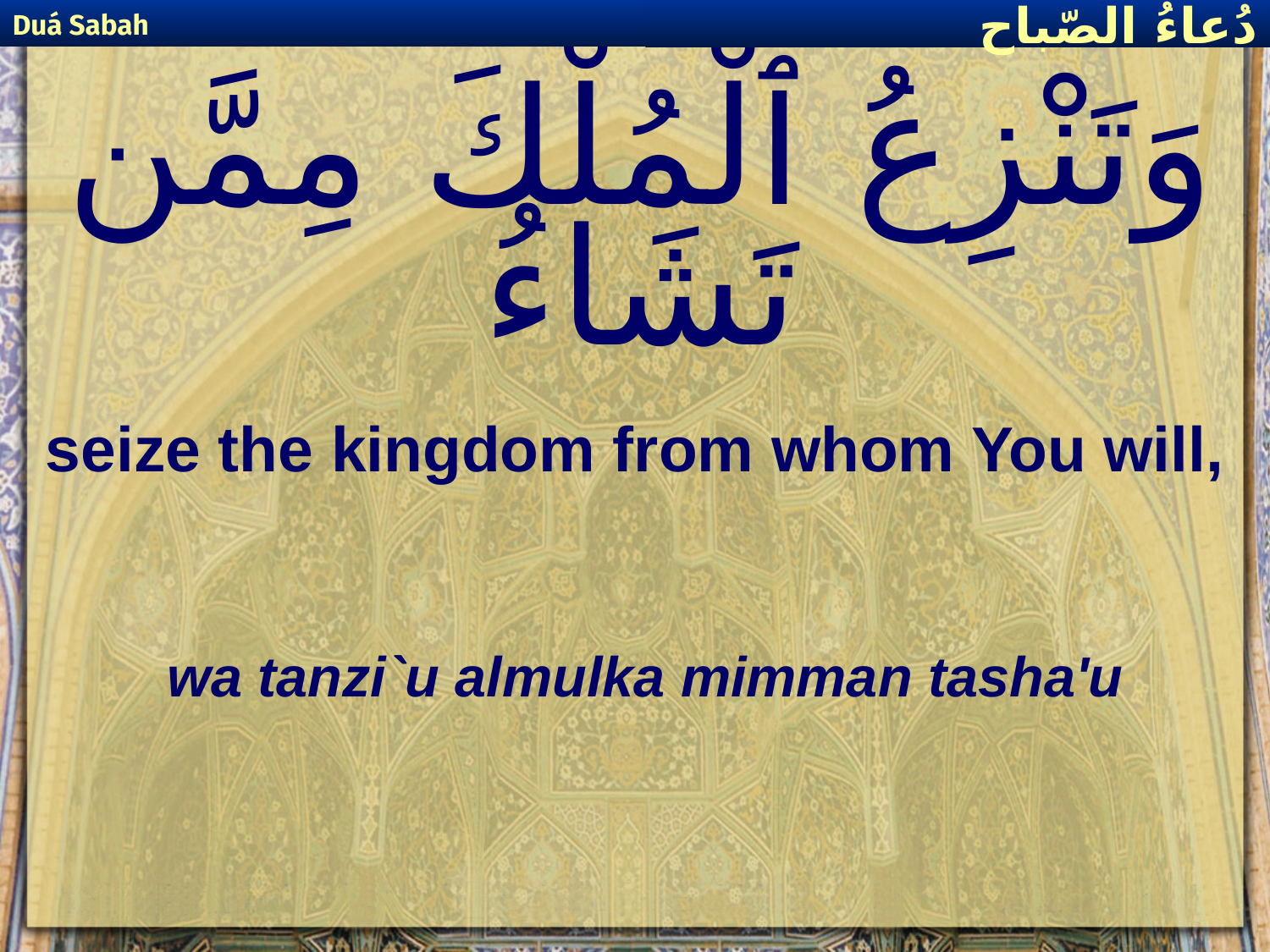

Duá Sabah
دُعاءُ الصّباح
# وَتَنْزِعُ ٱلْمُلْكَ مِمَّن تَشَاءُ
seize the kingdom from whom You will,
wa tanzi`u almulka mimman tasha'u